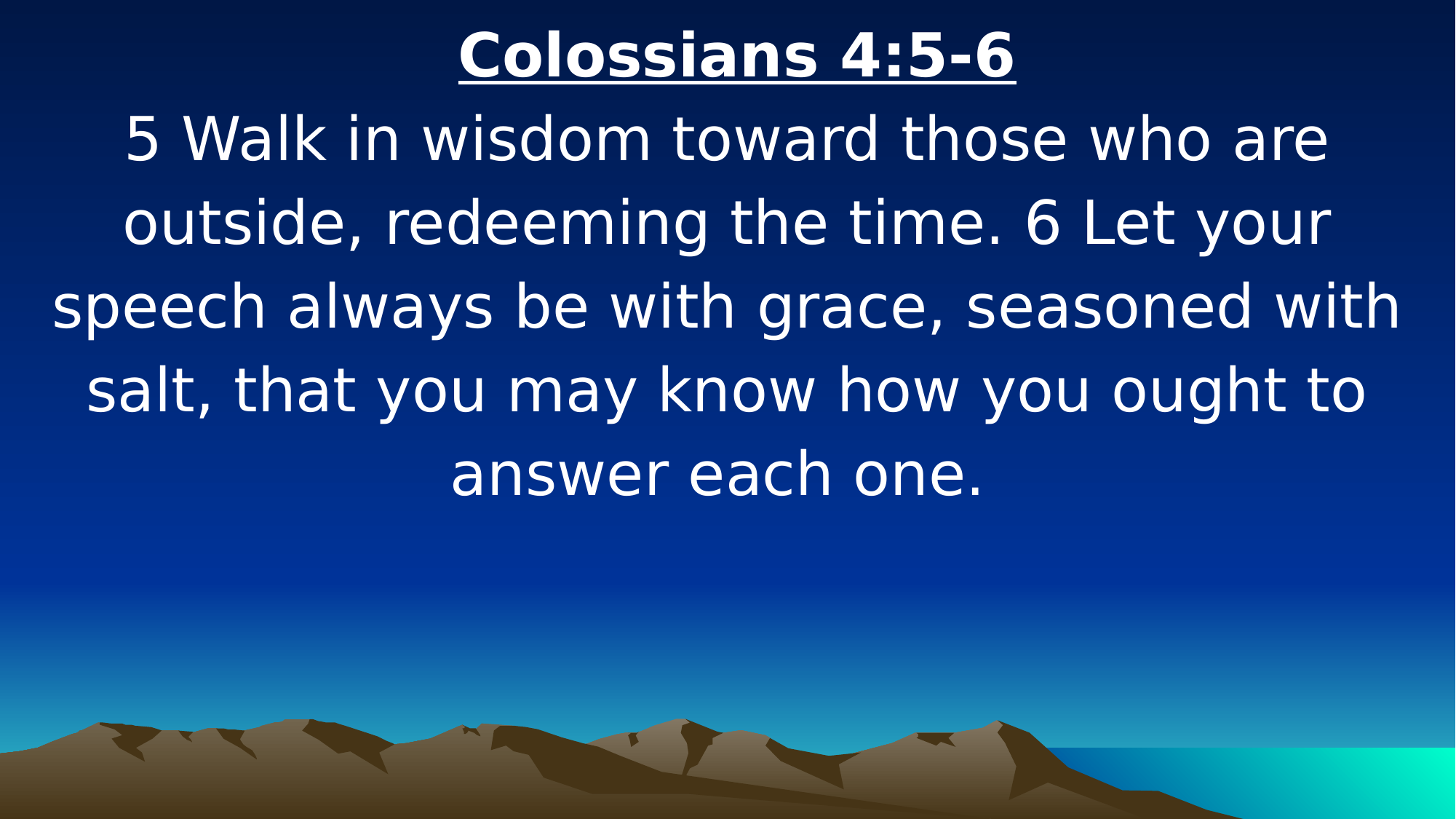

Colossians 4:5-6
5 Walk in wisdom toward those who are outside, redeeming the time. 6 Let your speech always be with grace, seasoned with salt, that you may know how you ought to answer each one.